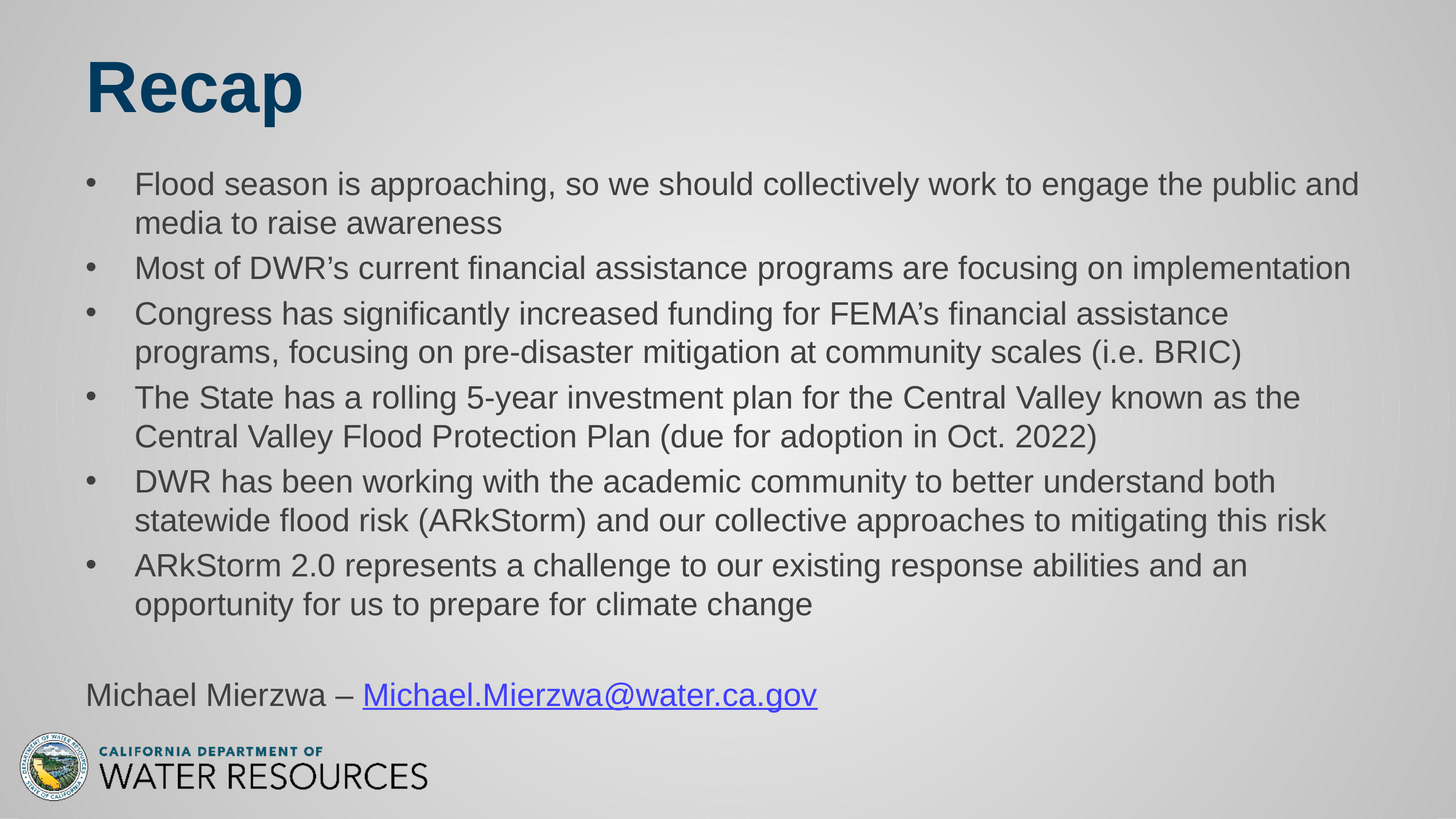

# Recap
Flood season is approaching, so we should collectively work to engage the public and media to raise awareness
Most of DWR’s current financial assistance programs are focusing on implementation
Congress has significantly increased funding for FEMA’s financial assistance programs, focusing on pre-disaster mitigation at community scales (i.e. BRIC)
The State has a rolling 5-year investment plan for the Central Valley known as the Central Valley Flood Protection Plan (due for adoption in Oct. 2022)
DWR has been working with the academic community to better understand both statewide flood risk (ARkStorm) and our collective approaches to mitigating this risk
ARkStorm 2.0 represents a challenge to our existing response abilities and an opportunity for us to prepare for climate change

Michael Mierzwa – Michael.Mierzwa@water.ca.gov